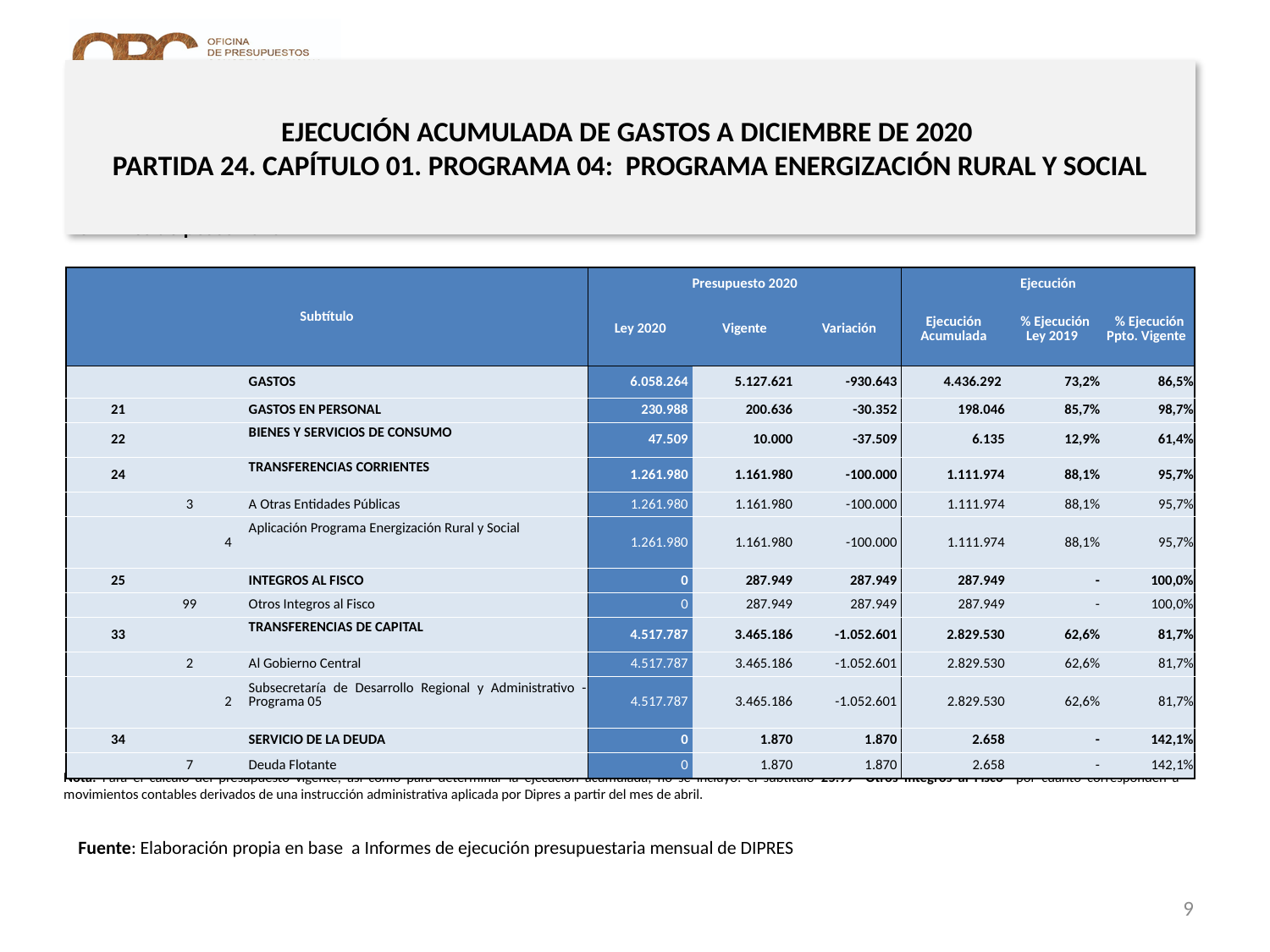

# EJECUCIÓN ACUMULADA DE GASTOS A DICIEMBRE DE 2020 PARTIDA 24. CAPÍTULO 01. PROGRAMA 04:  PROGRAMA ENERGIZACIÓN RURAL Y SOCIAL
en miles de pesos 2020
| Subtítulo |  |  |  | Presupuesto 2020 |  |  | Ejecución |  |  |
| --- | --- | --- | --- | --- | --- | --- | --- | --- | --- |
|  |  |  |  | Ley 2020 | Vigente | Variación | Ejecución Acumulada | % Ejecución Ley 2019 | % Ejecución Ppto. Vigente |
|  |  |  | GASTOS | 6.058.264 | 5.127.621 | -930.643 | 4.436.292 | 73,2% | 86,5% |
| 21 |  |  | GASTOS EN PERSONAL | 230.988 | 200.636 | -30.352 | 198.046 | 85,7% | 98,7% |
| 22 |  |  | BIENES Y SERVICIOS DE CONSUMO | 47.509 | 10.000 | -37.509 | 6.135 | 12,9% | 61,4% |
| 24 |  |  | TRANSFERENCIAS CORRIENTES | 1.261.980 | 1.161.980 | -100.000 | 1.111.974 | 88,1% | 95,7% |
|  | 3 |  | A Otras Entidades Públicas | 1.261.980 | 1.161.980 | -100.000 | 1.111.974 | 88,1% | 95,7% |
|  |  | 4 | Aplicación Programa Energización Rural y Social | 1.261.980 | 1.161.980 | -100.000 | 1.111.974 | 88,1% | 95,7% |
| 25 |  |  | INTEGROS AL FISCO | 0 | 287.949 | 287.949 | 287.949 | - | 100,0% |
|  | 99 |  | Otros Integros al Fisco | 0 | 287.949 | 287.949 | 287.949 | - | 100,0% |
| 33 |  |  | TRANSFERENCIAS DE CAPITAL | 4.517.787 | 3.465.186 | -1.052.601 | 2.829.530 | 62,6% | 81,7% |
|  | 2 |  | Al Gobierno Central | 4.517.787 | 3.465.186 | -1.052.601 | 2.829.530 | 62,6% | 81,7% |
|  |  | 2 | Subsecretaría de Desarrollo Regional y Administrativo - Programa 05 | 4.517.787 | 3.465.186 | -1.052.601 | 2.829.530 | 62,6% | 81,7% |
| 34 |  |  | SERVICIO DE LA DEUDA | 0 | 1.870 | 1.870 | 2.658 | - | 142,1% |
|  | 7 |  | Deuda Flotante | 0 | 1.870 | 1.870 | 2.658 | - | 142,1% |
Nota: Para el cálculo del presupuesto vigente, así como para determinar la ejecución acumulada, no se incluyó: el subtítulo 25.99 “Otros Íntegros al Fisco” por cuanto corresponden a movimientos contables derivados de una instrucción administrativa aplicada por Dipres a partir del mes de abril.
Fuente: Elaboración propia en base  a Informes de ejecución presupuestaria mensual de DIPRES
9